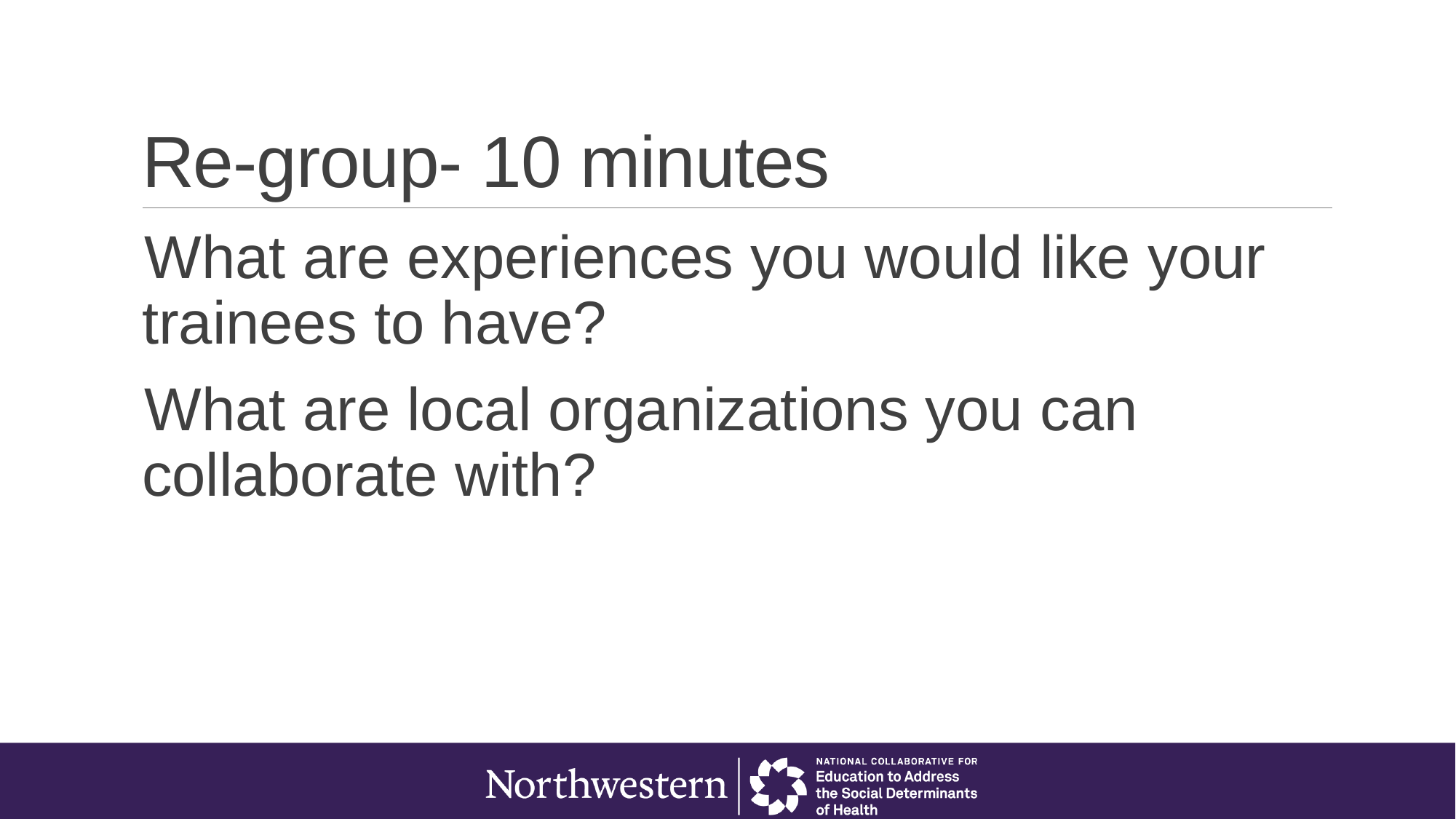

# Re-group- 10 minutes
What are experiences you would like your trainees to have?
What are local organizations you can collaborate with?